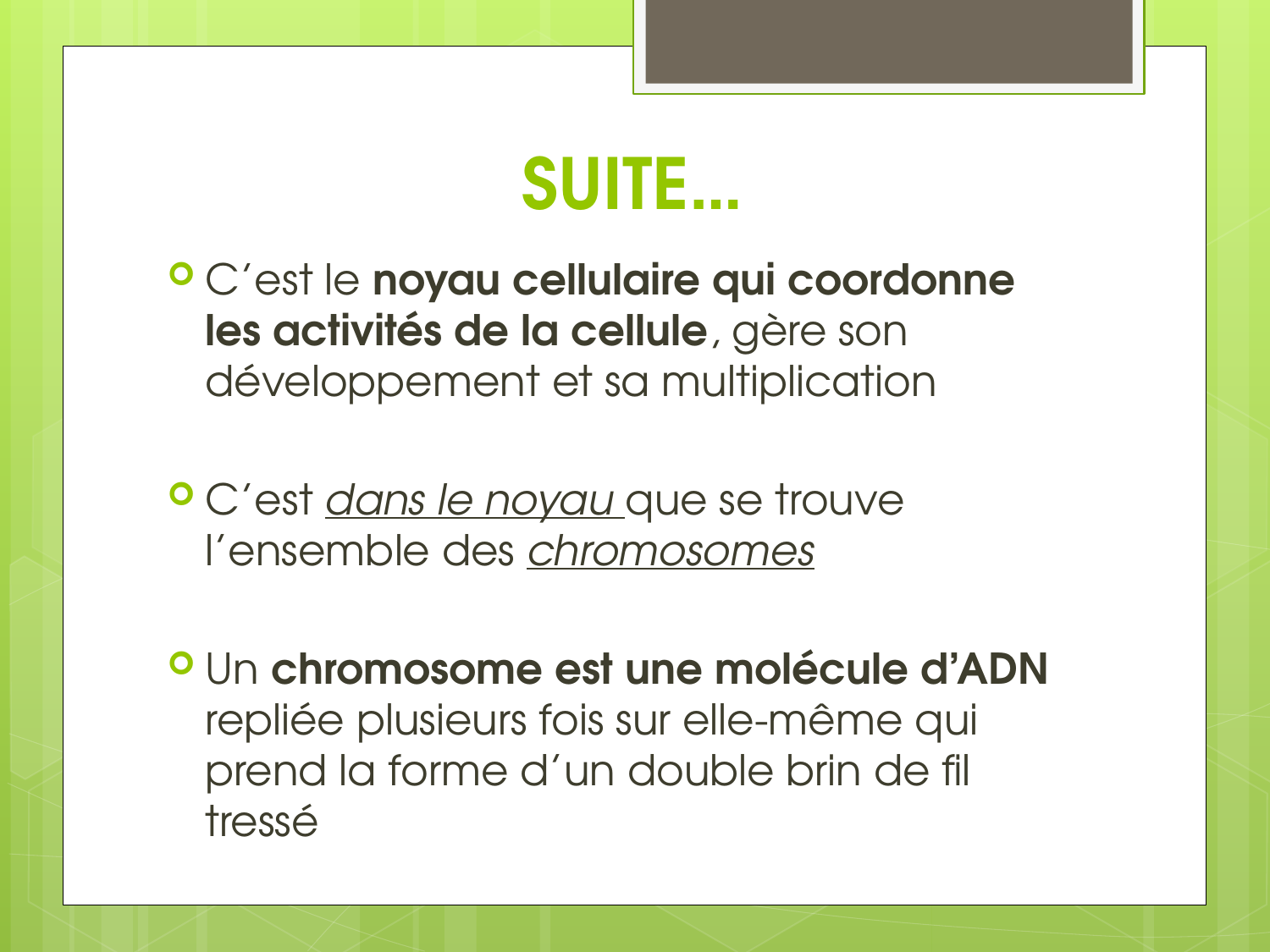

# SUITE…
C’est le noyau cellulaire qui coordonne les activités de la cellule, gère son développement et sa multiplication

C’est dans le noyau que se trouve l’ensemble des chromosomes

Un chromosome est une molécule d’ADN repliée plusieurs fois sur elle-même qui prend la forme d’un double brin de fil tressé